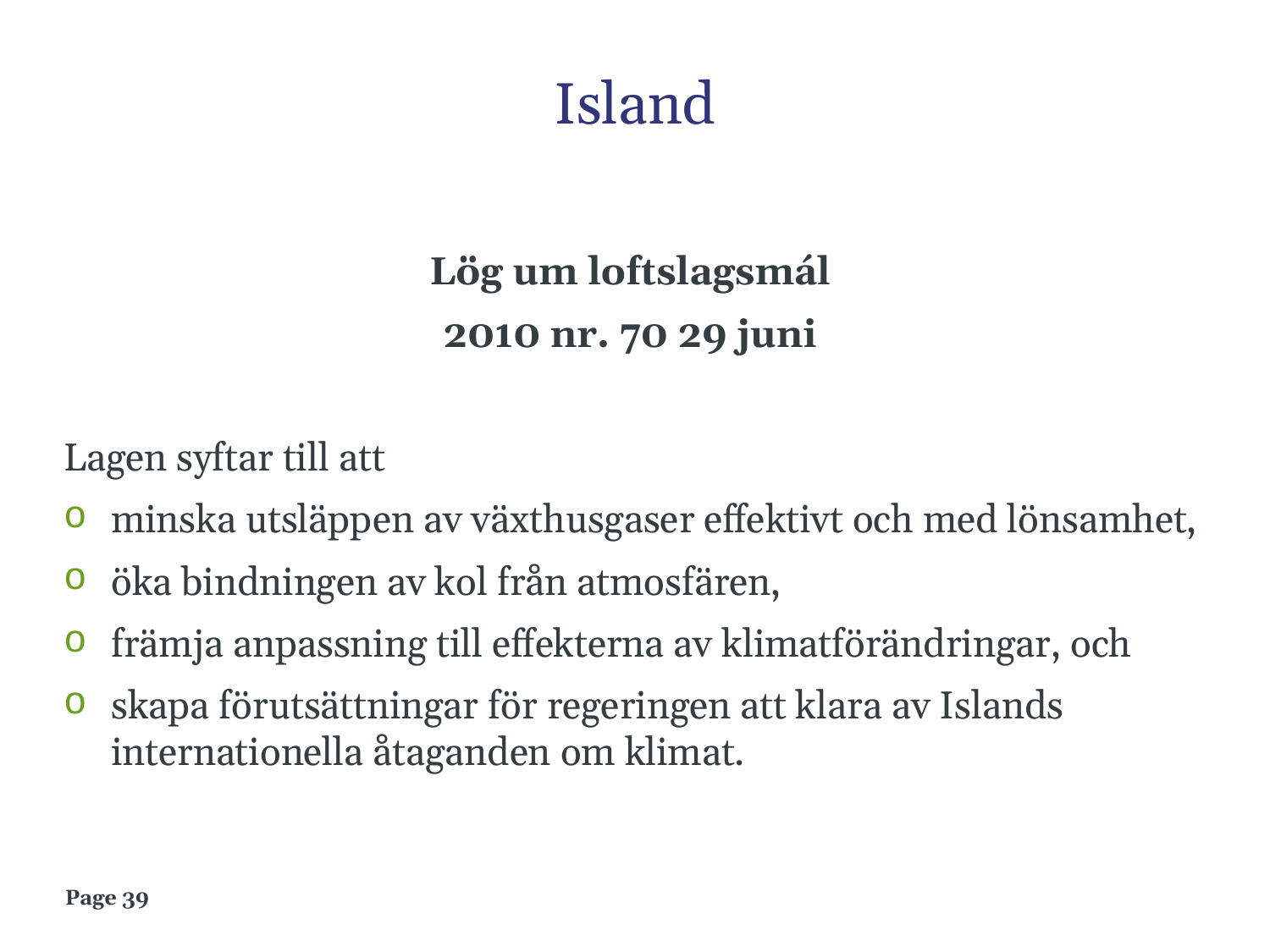

# Island
Lög um loftslagsmál
2010 nr. 70 29 juni

Lagen syftar till att
minska utsläppen av växthusgaser effektivt och med lönsamhet,
öka bindningen av kol från atmosfären,
främja anpassning till effekterna av klimatförändringar, och
skapa förutsättningar för regeringen att klara av Islands internationella åtaganden om klimat.
Page 39